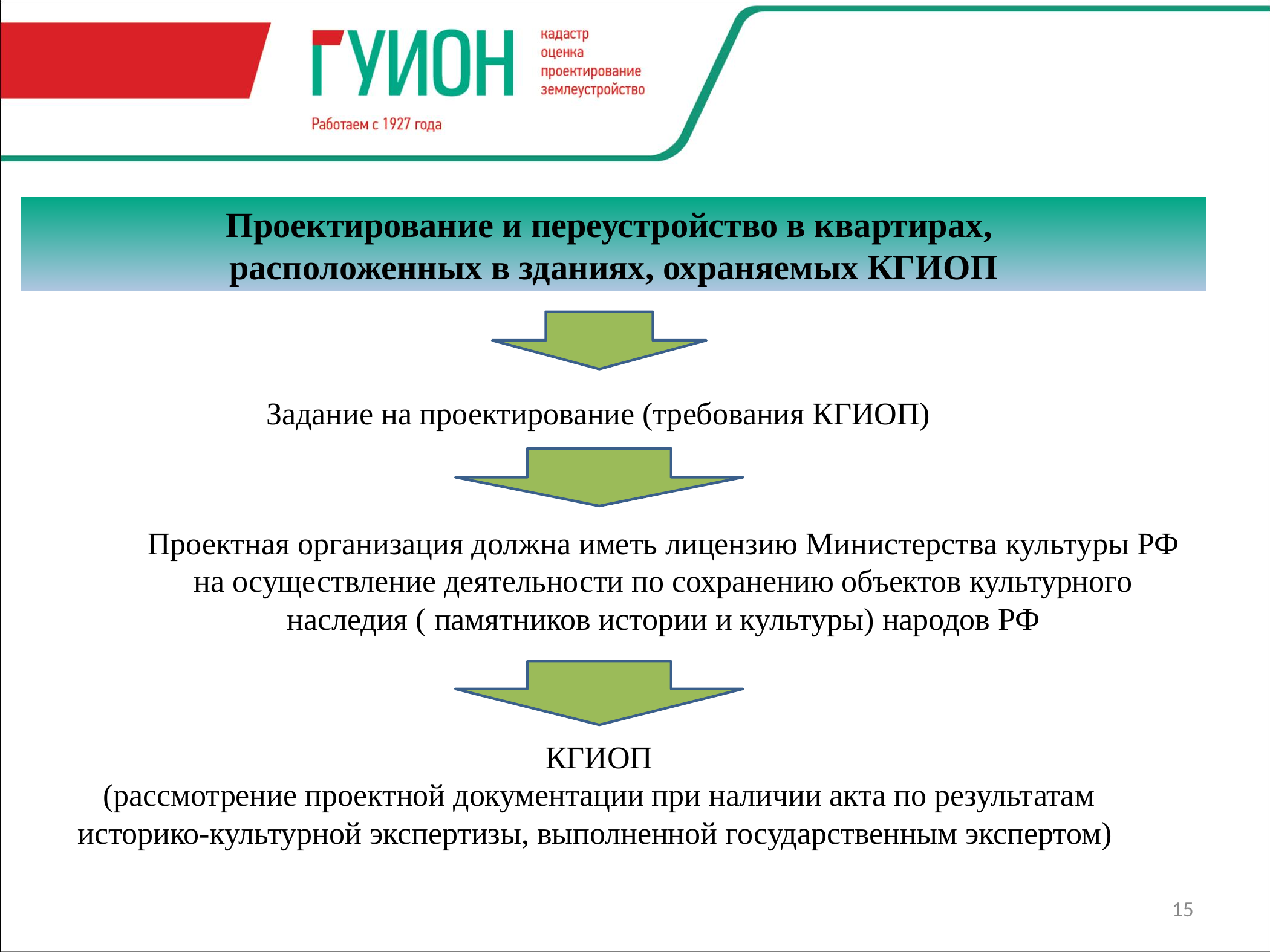

Проектирование и переустройство в квартирах,
расположенных в зданиях, охраняемых КГИОП

Задание на проектирование (требования КГИОП)

Проектная организация должна иметь лицензию Министерства культуры РФ на осуществление деятельности по сохранению объектов культурного наследия ( памятников истории и культуры) народов РФ

КГИОП
(рассмотрение проектной документации при наличии акта по результатам историко-культурной экспертизы, выполненной государственным экспертом)
15